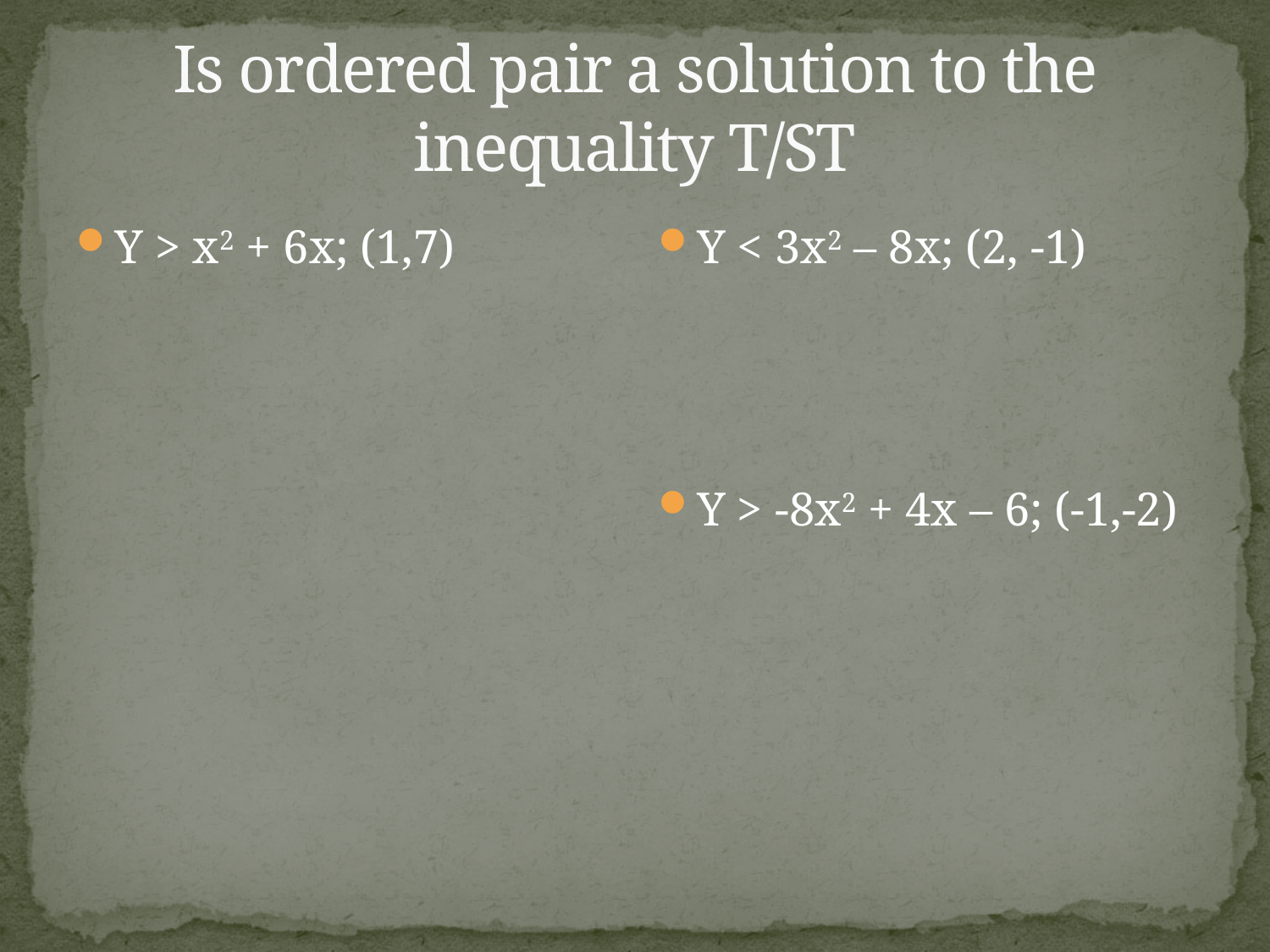

# Is ordered pair a solution to the inequality T/ST
Y > x2 + 6x; (1,7)
Y < 3x2 – 8x; (2, -1)

Y > -8x2 + 4x – 6; (-1,-2)